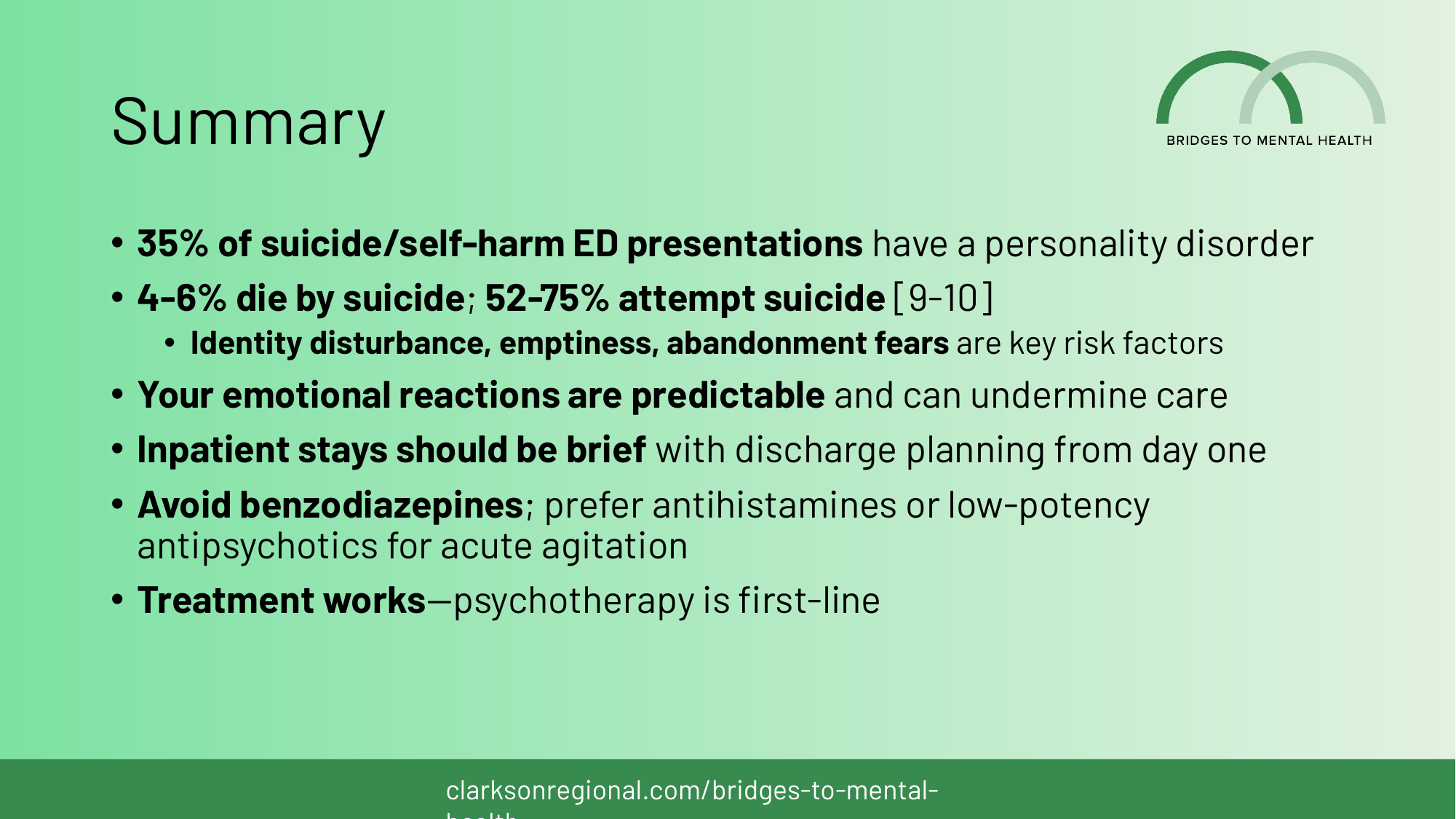

# Summary
35% of suicide/self-harm ED presentations have a personality disorder
4-6% die by suicide; 52-75% attempt suicide [9-10]
Identity disturbance, emptiness, abandonment fears are key risk factors
Your emotional reactions are predictable and can undermine care
Inpatient stays should be brief with discharge planning from day one
Avoid benzodiazepines; prefer antihistamines or low-potency antipsychotics for acute agitation
Treatment works—psychotherapy is first-line